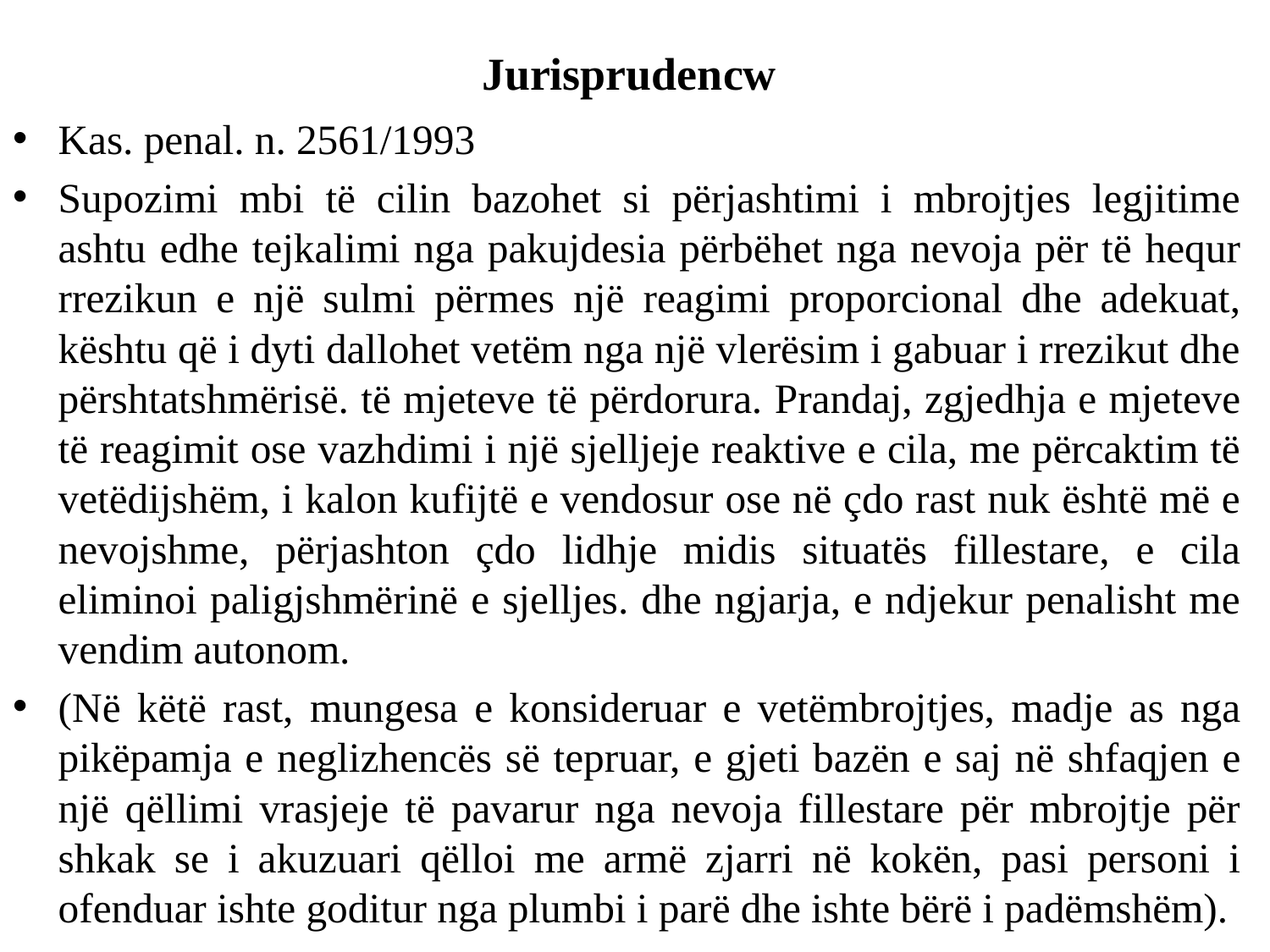

# Jurisprudencw
Kas. penal. n. 2561/1993
Supozimi mbi të cilin bazohet si përjashtimi i mbrojtjes legjitime ashtu edhe tejkalimi nga pakujdesia përbëhet nga nevoja për të hequr rrezikun e një sulmi përmes një reagimi proporcional dhe adekuat, kështu që i dyti dallohet vetëm nga një vlerësim i gabuar i rrezikut dhe përshtatshmërisë. të mjeteve të përdorura. Prandaj, zgjedhja e mjeteve të reagimit ose vazhdimi i një sjelljeje reaktive e cila, me përcaktim të vetëdijshëm, i kalon kufijtë e vendosur ose në çdo rast nuk është më e nevojshme, përjashton çdo lidhje midis situatës fillestare, e cila eliminoi paligjshmërinë e sjelljes. dhe ngjarja, e ndjekur penalisht me vendim autonom.
(Në këtë rast, mungesa e konsideruar e vetëmbrojtjes, madje as nga pikëpamja e neglizhencës së tepruar, e gjeti bazën e saj në shfaqjen e një qëllimi vrasjeje të pavarur nga nevoja fillestare për mbrojtje për shkak se i akuzuari qëlloi me armë zjarri në kokën, pasi personi i ofenduar ishte goditur nga plumbi i parë dhe ishte bërë i padëmshëm).